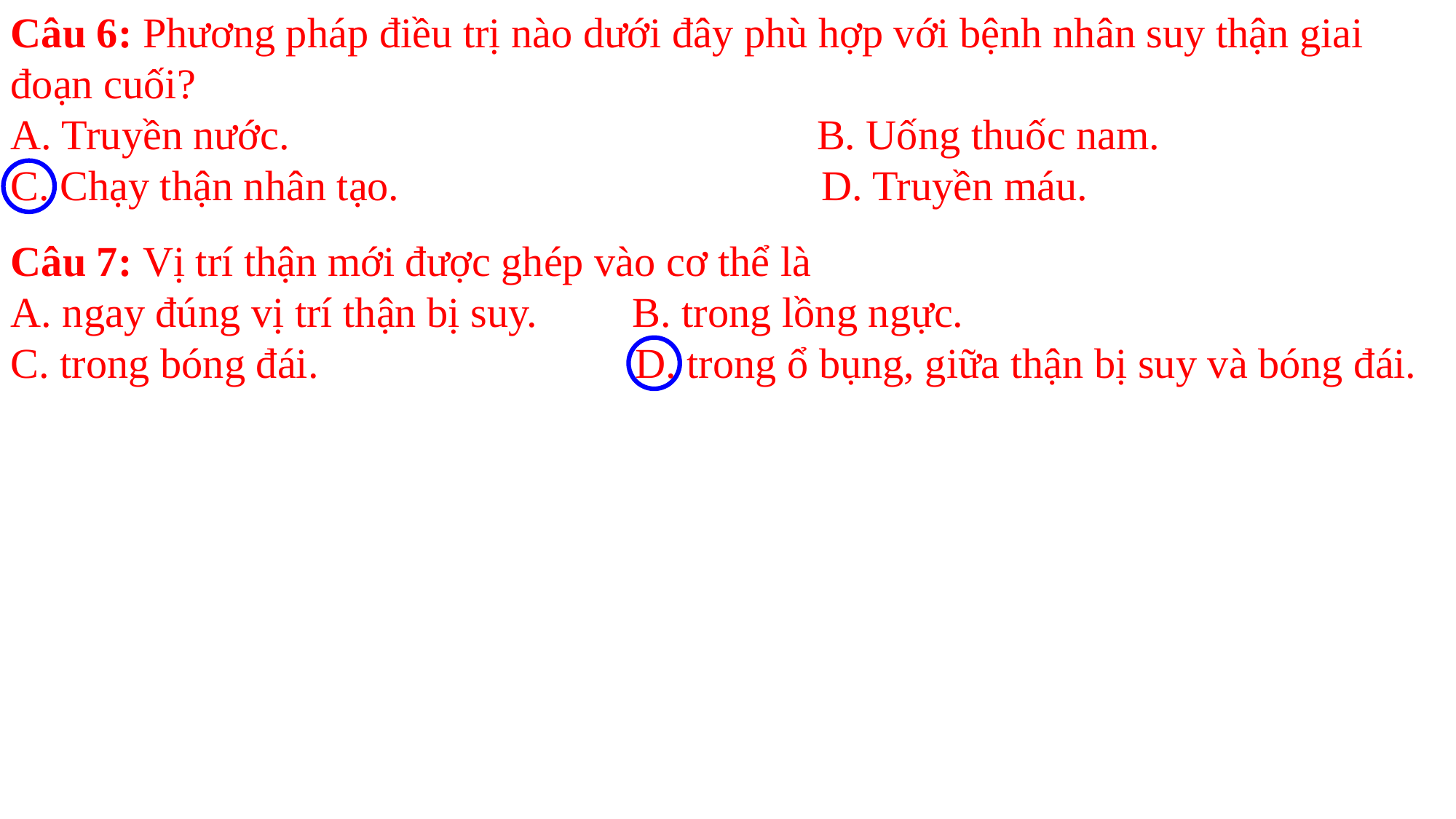

Câu 6: Phương pháp điều trị nào dưới đây phù hợp với bệnh nhân suy thận giai đoạn cuối?
A. Truyền nước.                                                  B. Uống thuốc nam.
C. Chạy thận nhân tạo.                                        D. Truyền máu.

Câu 7: Vị trí thận mới được ghép vào cơ thể là
A. ngay đúng vị trí thận bị suy.         B. trong lồng ngực.
C. trong bóng đái.                              D. trong ổ bụng, giữa thận bị suy và bóng đái.